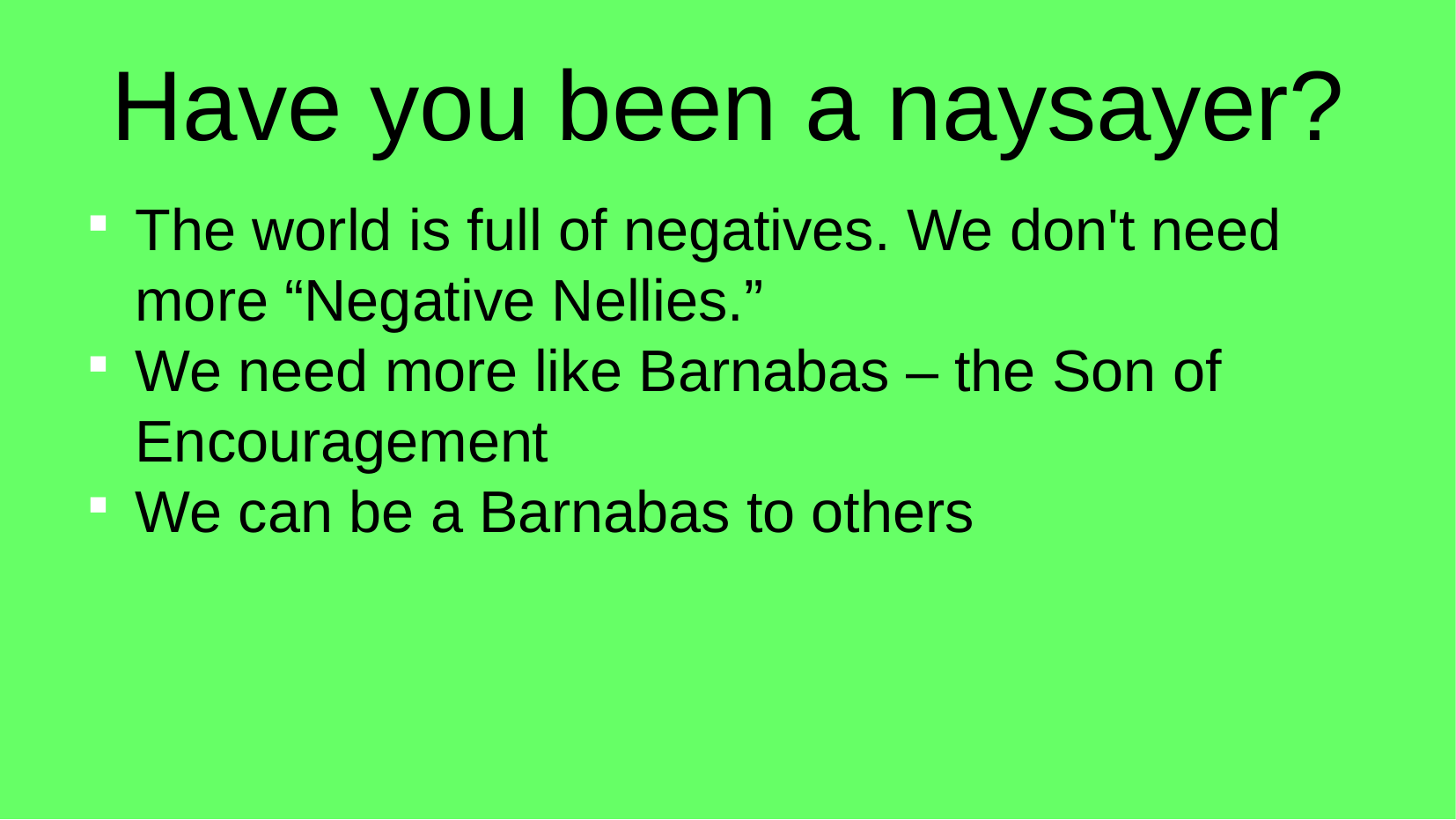

Have you been a naysayer?
The world is full of negatives. We don't need more “Negative Nellies.”
We need more like Barnabas – the Son of Encouragement
We can be a Barnabas to others